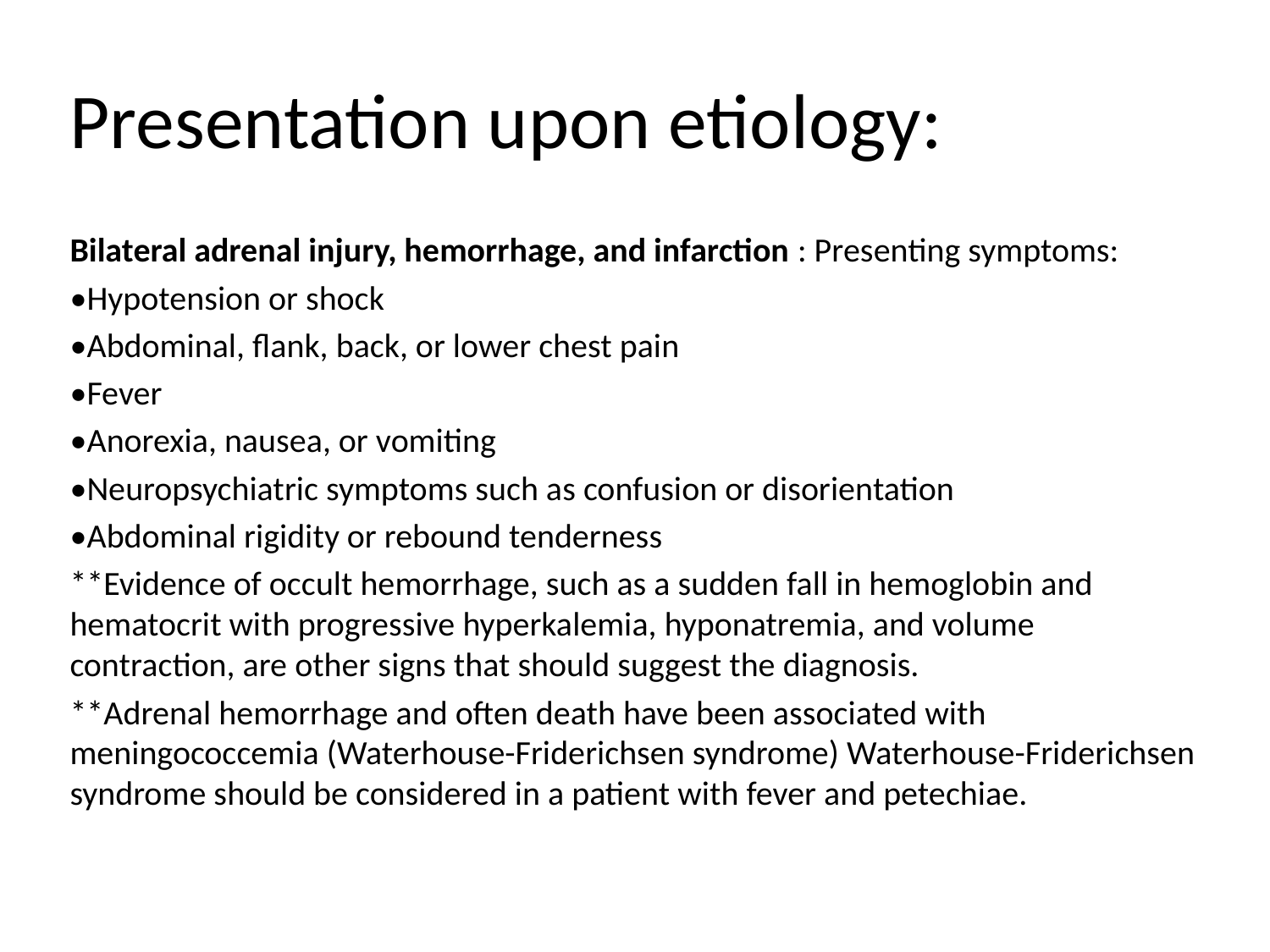

# Presentation upon etiology:
Bilateral adrenal injury, hemorrhage, and infarction : Presenting symptoms:
•Hypotension or shock
•Abdominal, flank, back, or lower chest pain
•Fever
•Anorexia, nausea, or vomiting
•Neuropsychiatric symptoms such as confusion or disorientation
•Abdominal rigidity or rebound tenderness
**Evidence of occult hemorrhage, such as a sudden fall in hemoglobin and hematocrit with progressive hyperkalemia, hyponatremia, and volume contraction, are other signs that should suggest the diagnosis.
**Adrenal hemorrhage and often death have been associated with meningococcemia (Waterhouse-Friderichsen syndrome) Waterhouse-Friderichsen syndrome should be considered in a patient with fever and petechiae.